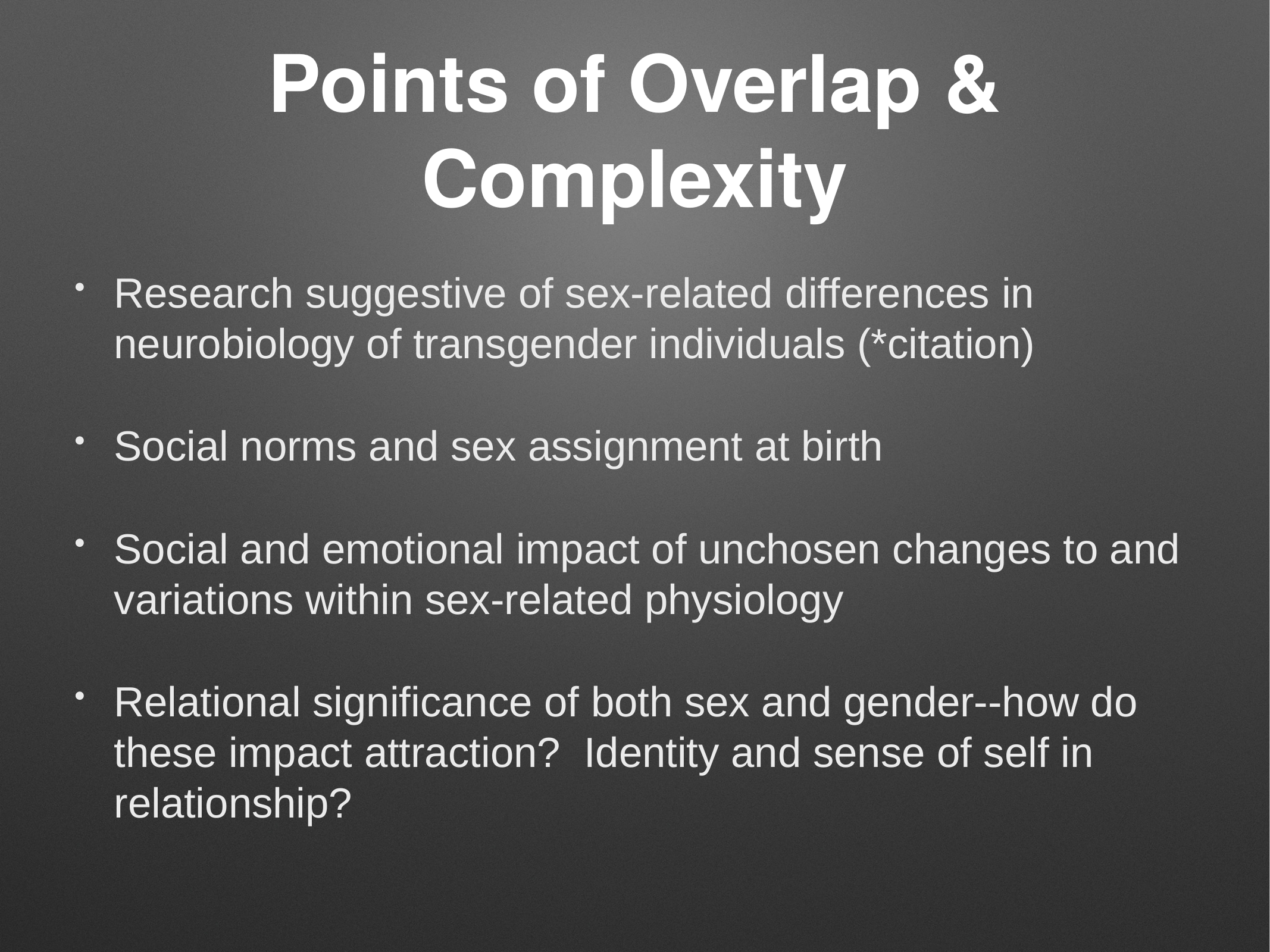

# Points of Overlap & Complexity
Research suggestive of sex-related differences in neurobiology of transgender individuals (*citation)
Social norms and sex assignment at birth
Social and emotional impact of unchosen changes to and variations within sex-related physiology
Relational significance of both sex and gender--how do these impact attraction?  Identity and sense of self in relationship?